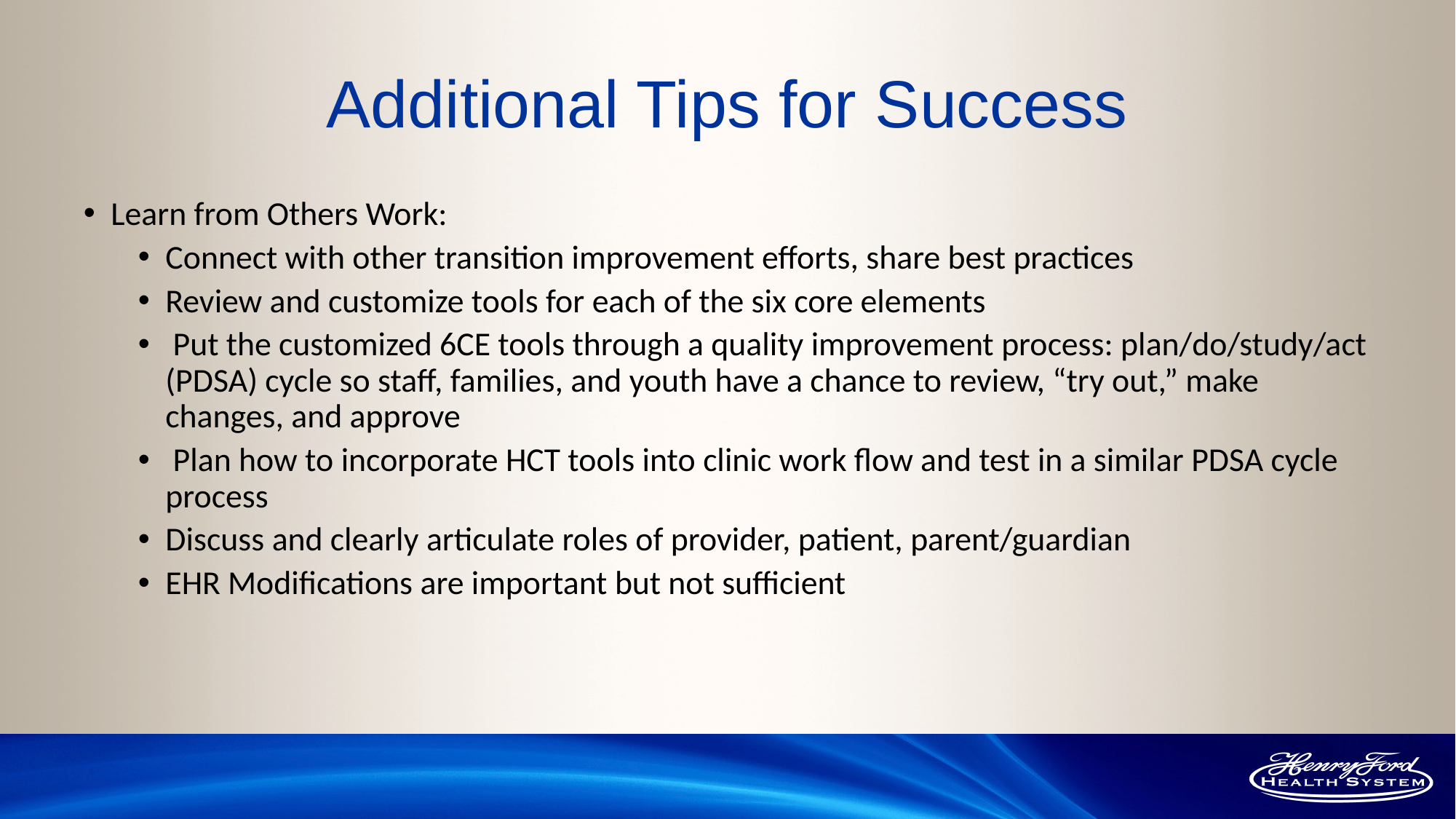

# Additional Tips for Success
Learn from Others Work:
Connect with other transition improvement efforts, share best practices
Review and customize tools for each of the six core elements
 Put the customized 6CE tools through a quality improvement process: plan/do/study/act (PDSA) cycle so staff, families, and youth have a chance to review, “try out,” make changes, and approve
 Plan how to incorporate HCT tools into clinic work flow and test in a similar PDSA cycle process
Discuss and clearly articulate roles of provider, patient, parent/guardian
EHR Modifications are important but not sufficient